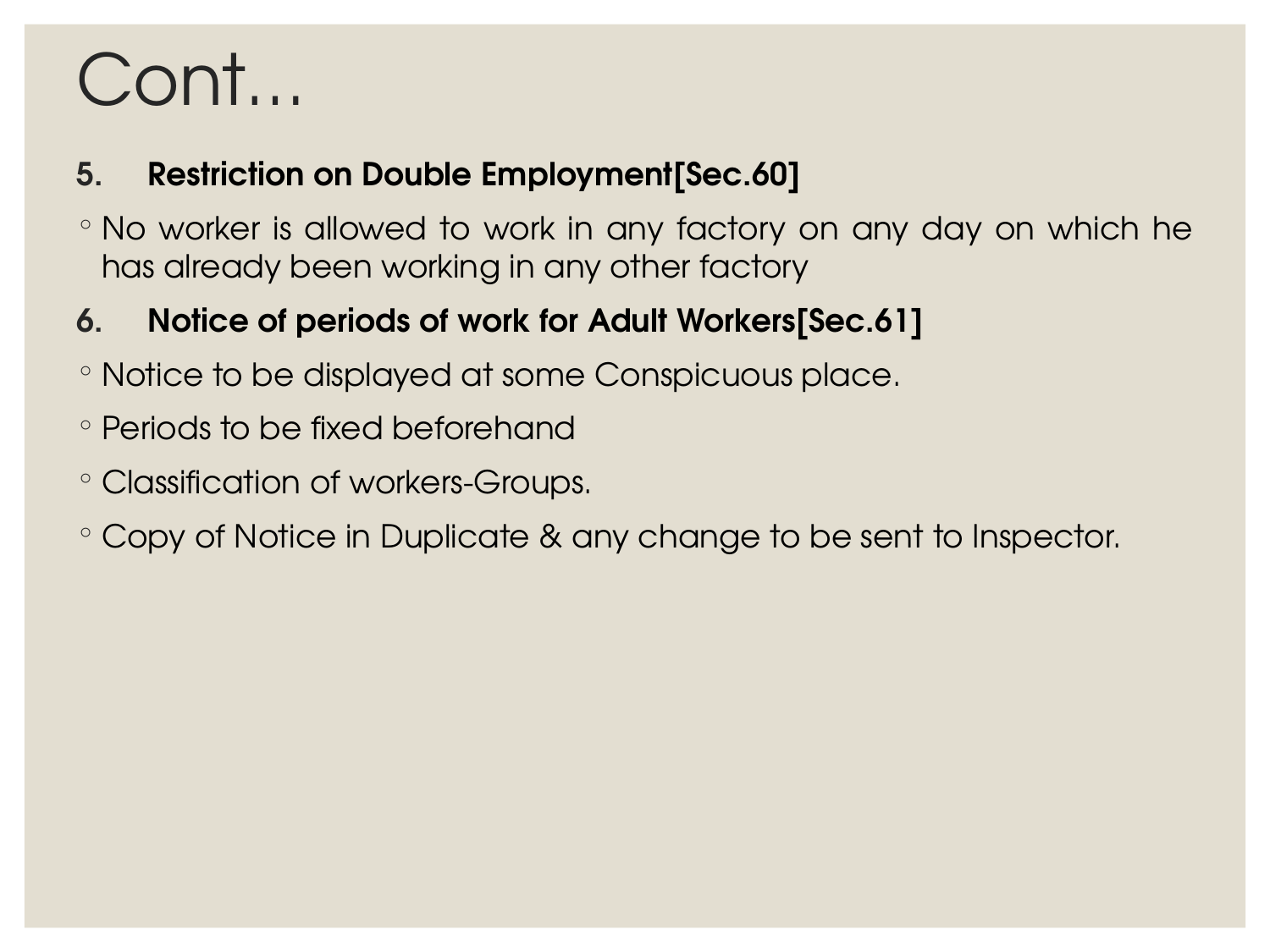

# Cont…
Restriction on Double Employment[Sec.60]
No worker is allowed to work in any factory on any day on which he has already been working in any other factory
Notice of periods of work for Adult Workers[Sec.61]
Notice to be displayed at some Conspicuous place.
Periods to be fixed beforehand
Classification of workers-Groups.
Copy of Notice in Duplicate & any change to be sent to Inspector.